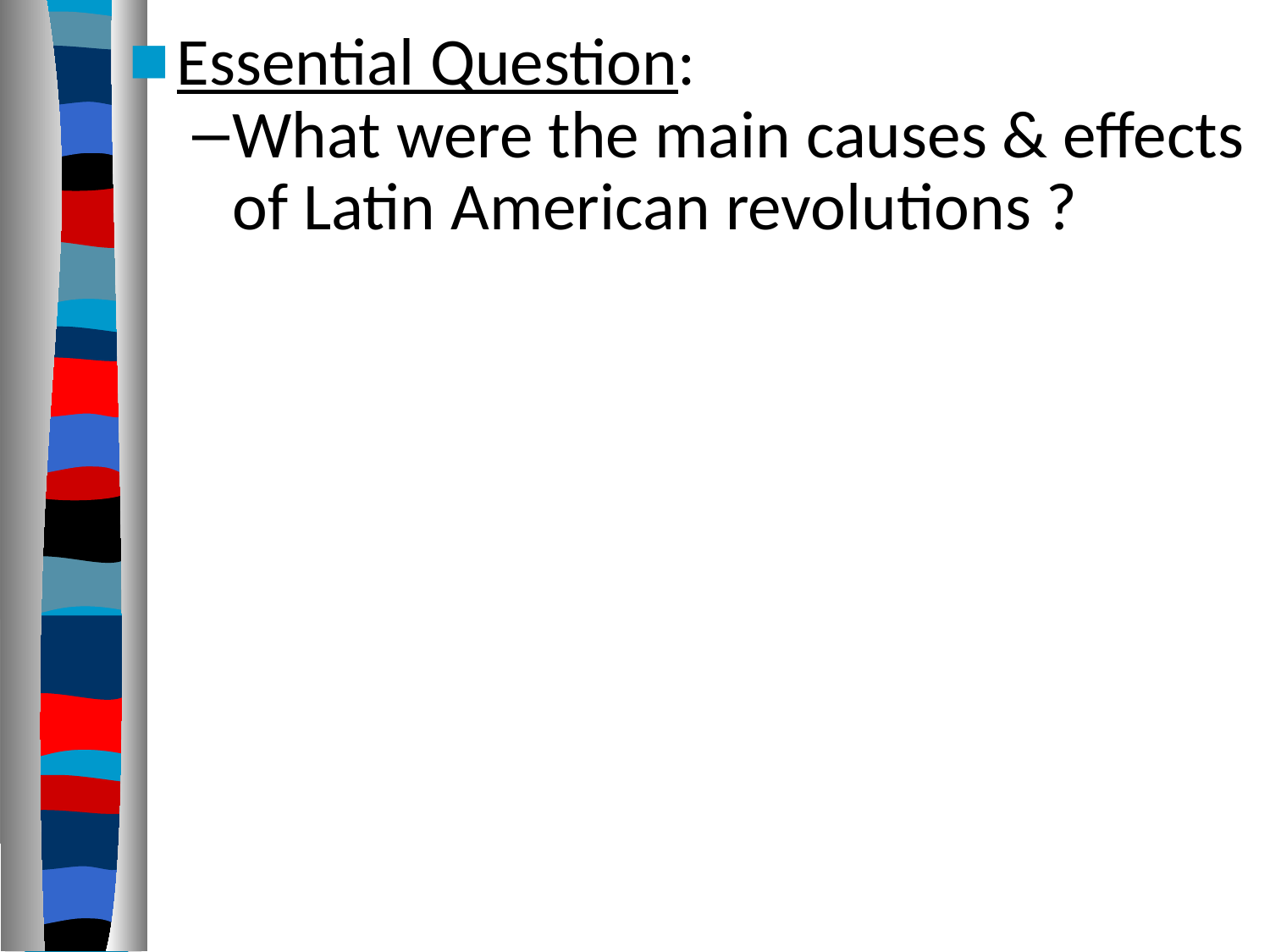

Essential Question:
What were the main causes & effects of Latin American revolutions ?